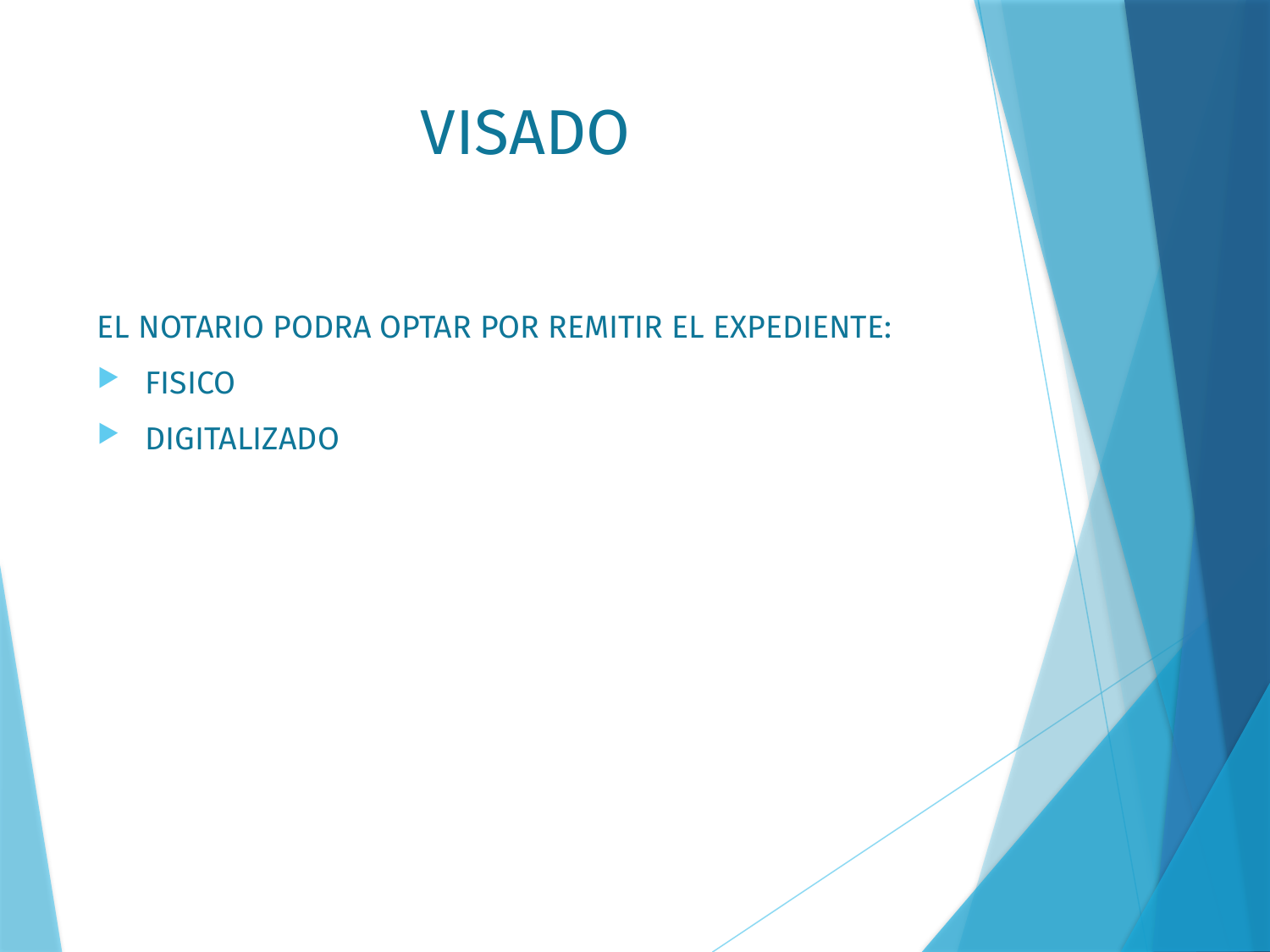

# VISADO
EL NOTARIO PODRA OPTAR POR REMITIR EL EXPEDIENTE:
FISICO
DIGITALIZADO